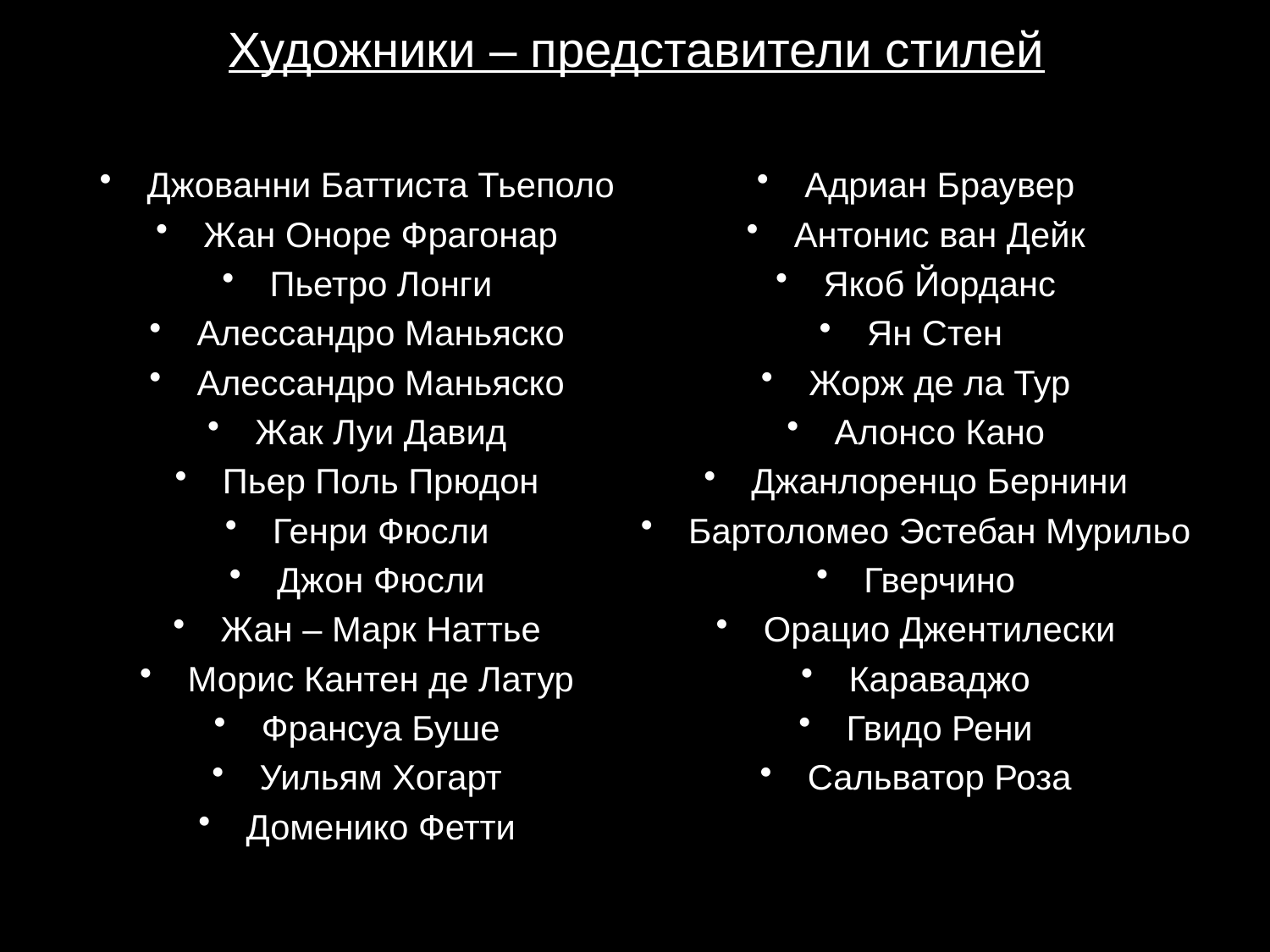

# Художники – представители стилей
Джованни Баттиста Тьеполо
Жан Оноре Фрагонар
Пьетро Лонги
Алессандро Маньяско
Алессандро Маньяско
Жак Луи Давид
Пьер Поль Прюдон
Генри Фюсли
Джон Фюсли
Жан – Марк Наттье
Морис Кантен де Латур
Франсуа Буше
Уильям Хогарт
Доменико Фетти
Адриан Браувер
Антонис ван Дейк
Якоб Йорданс
Ян Стен
Жорж де ла Тур
Алонсо Кано
Джанлоренцо Бернини
Бартоломео Эстебан Мурильо
Гверчино
Орацио Джентилески
Караваджо
Гвидо Рени
Сальватор Роза